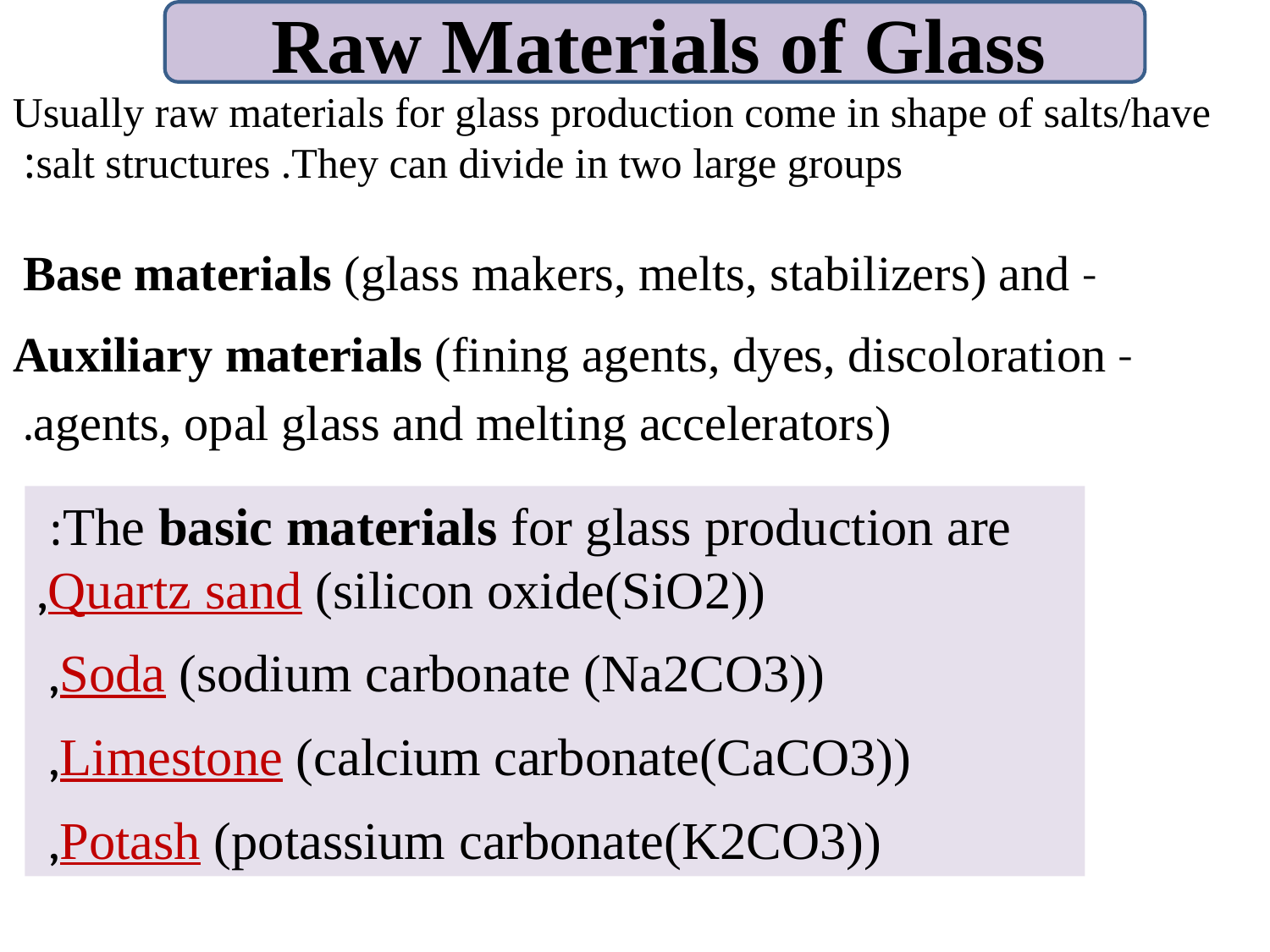

Raw Materials of Glass
Usually raw materials for glass production come in shape of salts/have salt structures .They can divide in two large groups:
- Base materials (glass makers, melts, stabilizers) and
- Auxiliary materials (fining agents, dyes, discoloration agents, opal glass and melting accelerators).
The basic materials for glass production are:
Quartz sand (silicon oxide(SiO2)),
 Soda (sodium carbonate (Na2CO3)),
Limestone (calcium carbonate(CaCO3)),
Potash (potassium carbonate(K2CO3)),